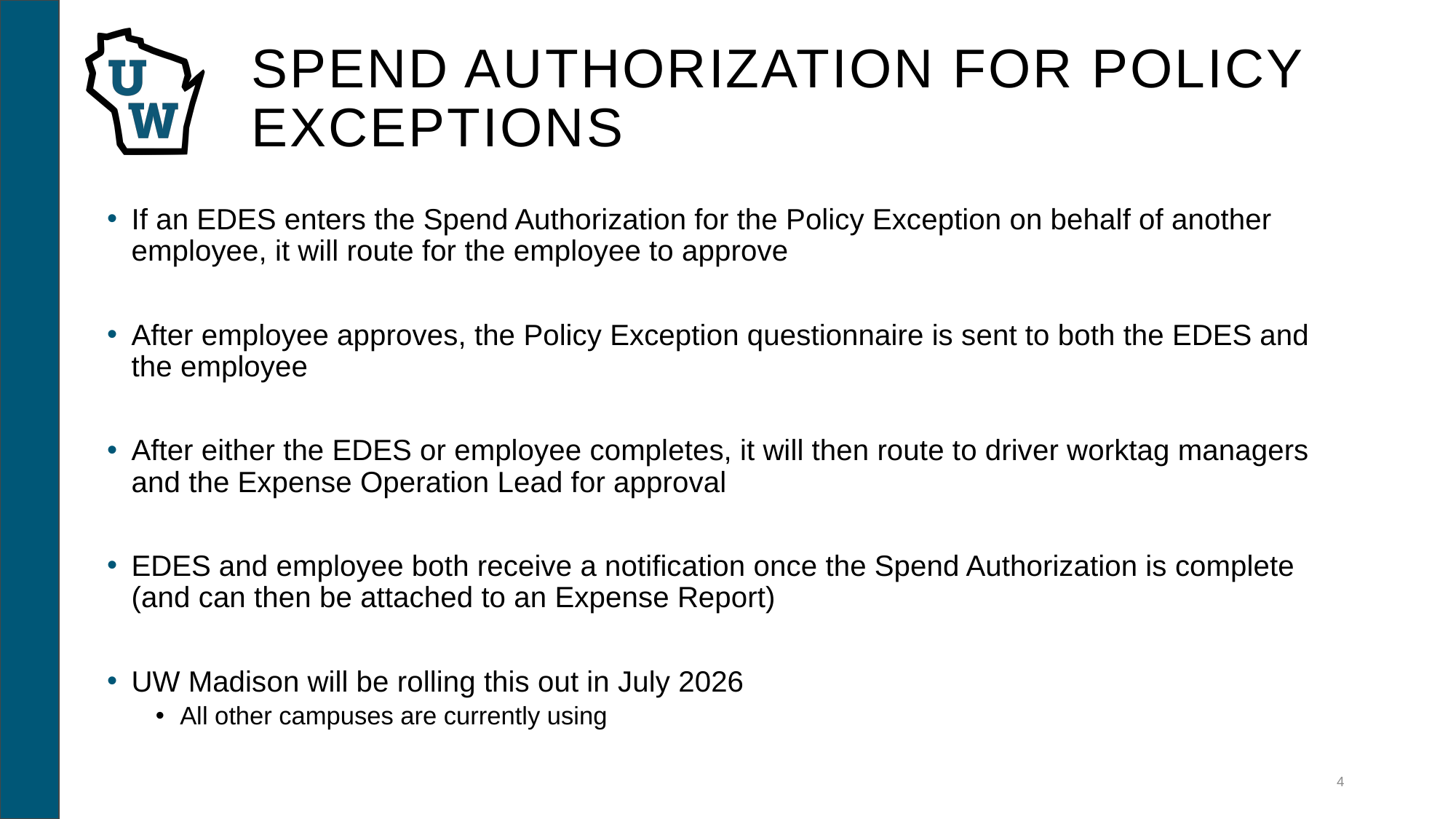

# Spend Authorization for Policy Exceptions
If an EDES enters the Spend Authorization for the Policy Exception on behalf of another employee, it will route for the employee to approve

After employee approves, the Policy Exception questionnaire is sent to both the EDES and the employee

After either the EDES or employee completes, it will then route to driver worktag managers and the Expense Operation Lead for approval

EDES and employee both receive a notification once the Spend Authorization is complete (and can then be attached to an Expense Report)

UW Madison will be rolling this out in July 2026
All other campuses are currently using
4